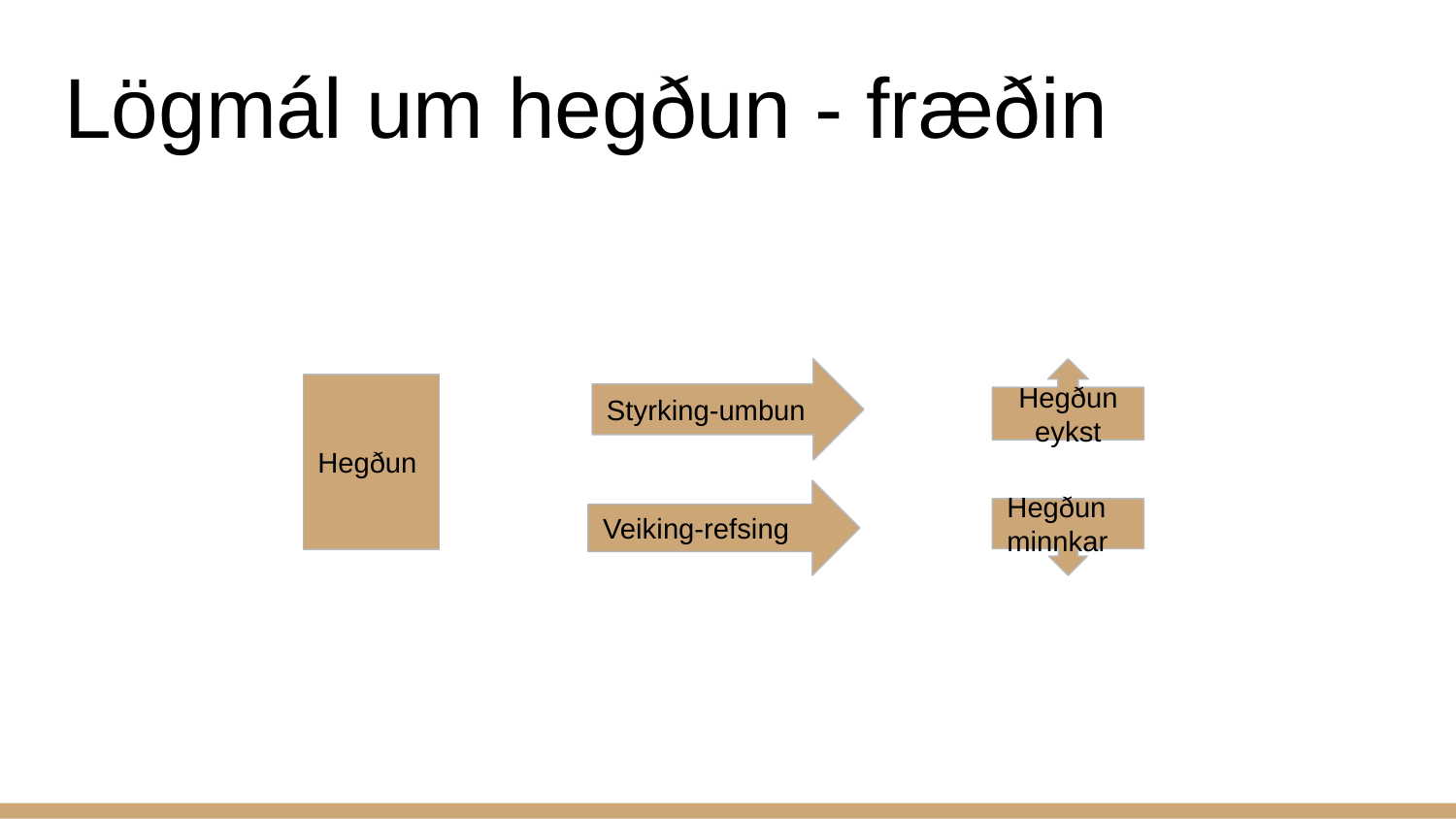

# Lögmál um hegðun - fræðin

Styrking-umbun
Hegðun eykst
Hegðun
Veiking-refsing
Hegðun minnkar